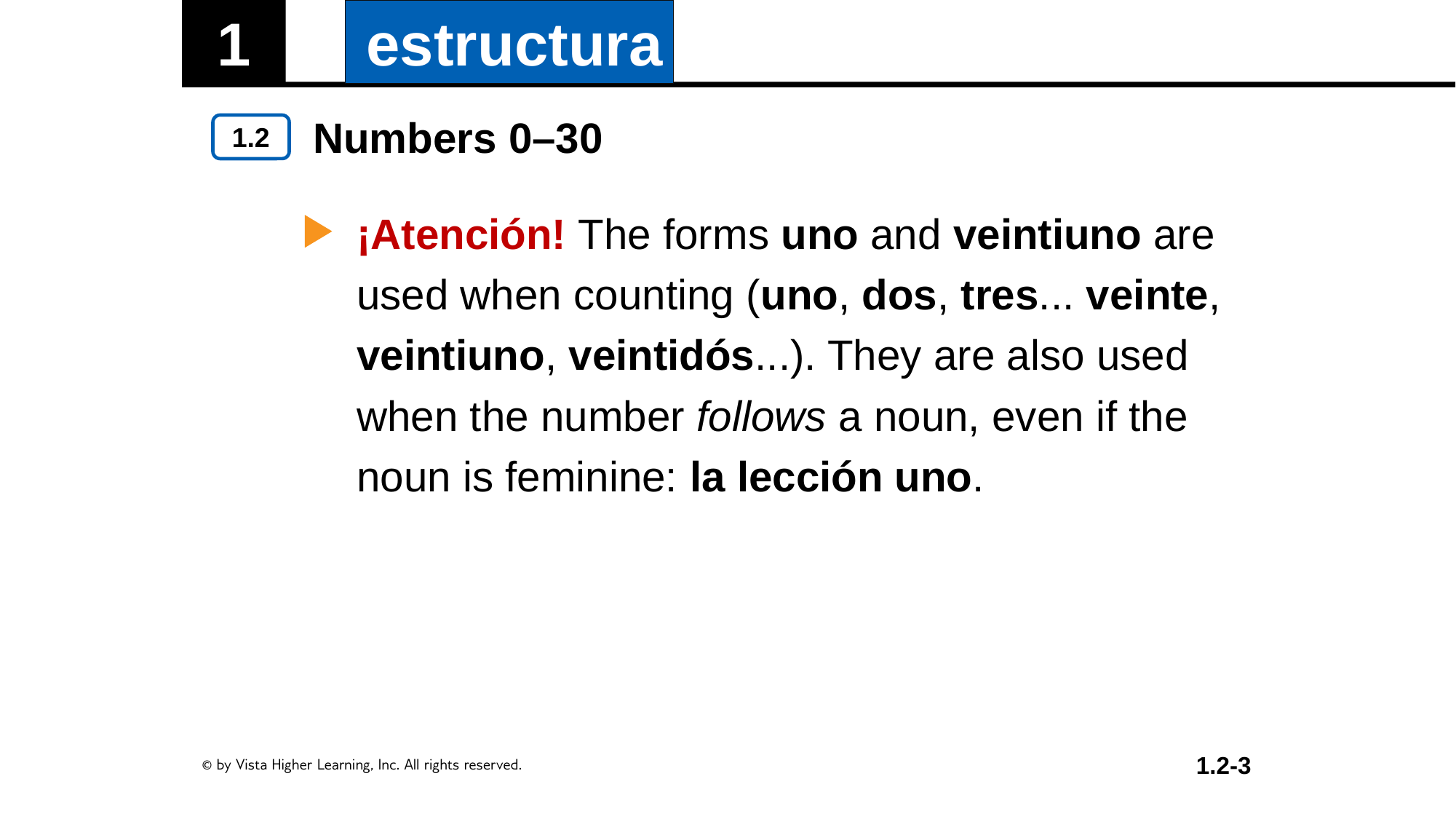

Numbers 0–30
¡Atención! The forms uno and veintiuno are used when counting (uno, dos, tres... veinte, veintiuno, veintidós...). They are also used when the number follows a noun, even if the noun is feminine: la lección uno.
© by Vista Higher Learning, Inc. All rights reserved.
1.2-3